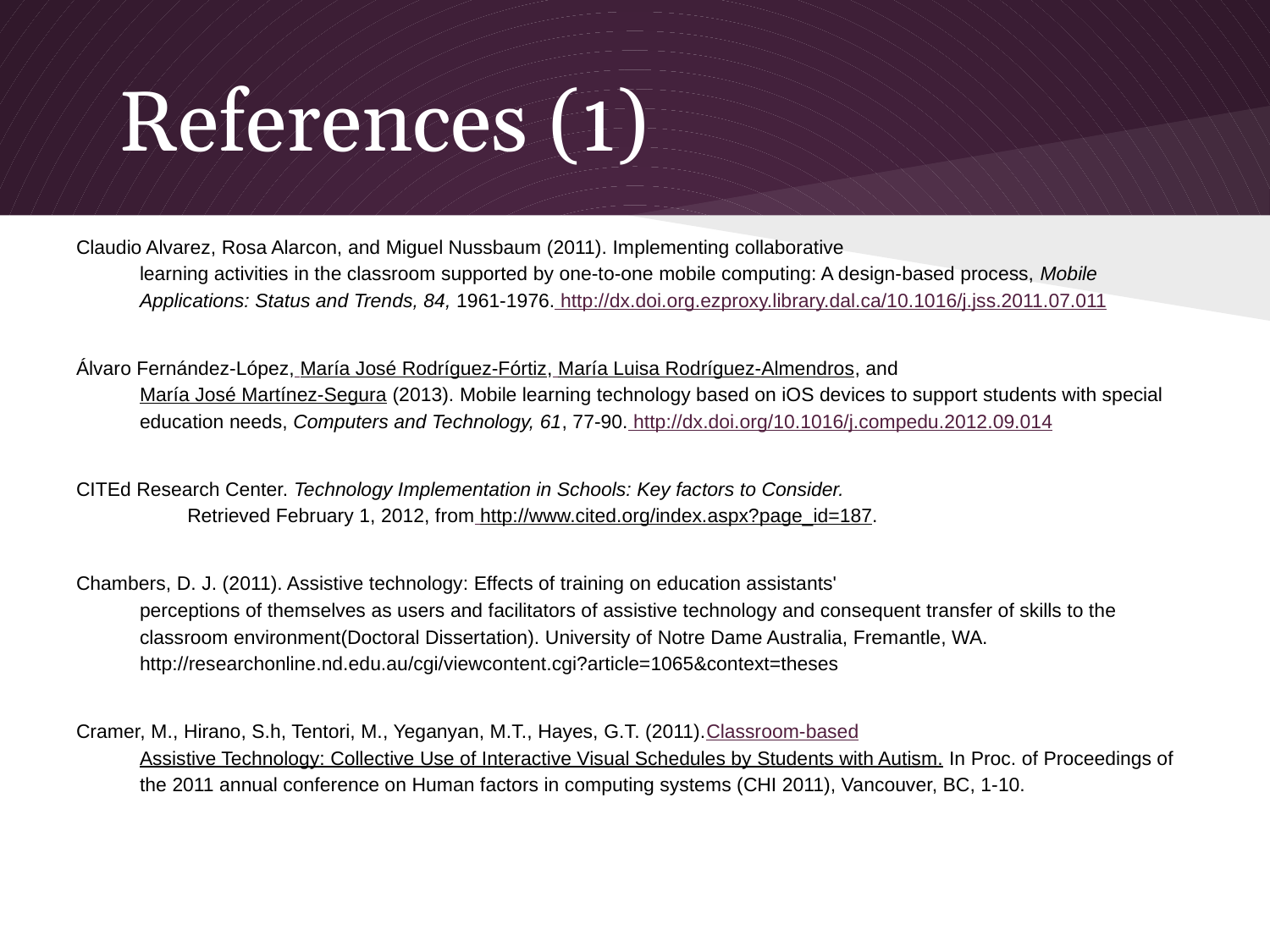

# References (1)
Claudio Alvarez, Rosa Alarcon, and Miguel Nussbaum (2011). Implementing collaborative
learning activities in the classroom supported by one-to-one mobile computing: A design-based process, Mobile Applications: Status and Trends, 84, 1961-1976. http://dx.doi.org.ezproxy.library.dal.ca/10.1016/j.jss.2011.07.011

Álvaro Fernández-López, María José Rodríguez-Fórtiz, María Luisa Rodríguez-Almendros, and
María José Martínez-Segura (2013). Mobile learning technology based on iOS devices to support students with special education needs, Computers and Technology, 61, 77-90. http://dx.doi.org/10.1016/j.compedu.2012.09.014

CITEd Research Center. Technology Implementation in Schools: Key factors to Consider.
Retrieved February 1, 2012, from http://www.cited.org/index.aspx?page_id=187.

Chambers, D. J. (2011). Assistive technology: Effects of training on education assistants'
perceptions of themselves as users and facilitators of assistive technology and consequent transfer of skills to the classroom environment(Doctoral Dissertation). University of Notre Dame Australia, Fremantle, WA. http://researchonline.nd.edu.au/cgi/viewcontent.cgi?article=1065&context=theses

Cramer, M., Hirano, S.h, Tentori, M., Yeganyan, M.T., Hayes, G.T. (2011).Classroom-based
Assistive Technology: Collective Use of Interactive Visual Schedules by Students with Autism. In Proc. of Proceedings of the 2011 annual conference on Human factors in computing systems (CHI 2011), Vancouver, BC, 1-10.